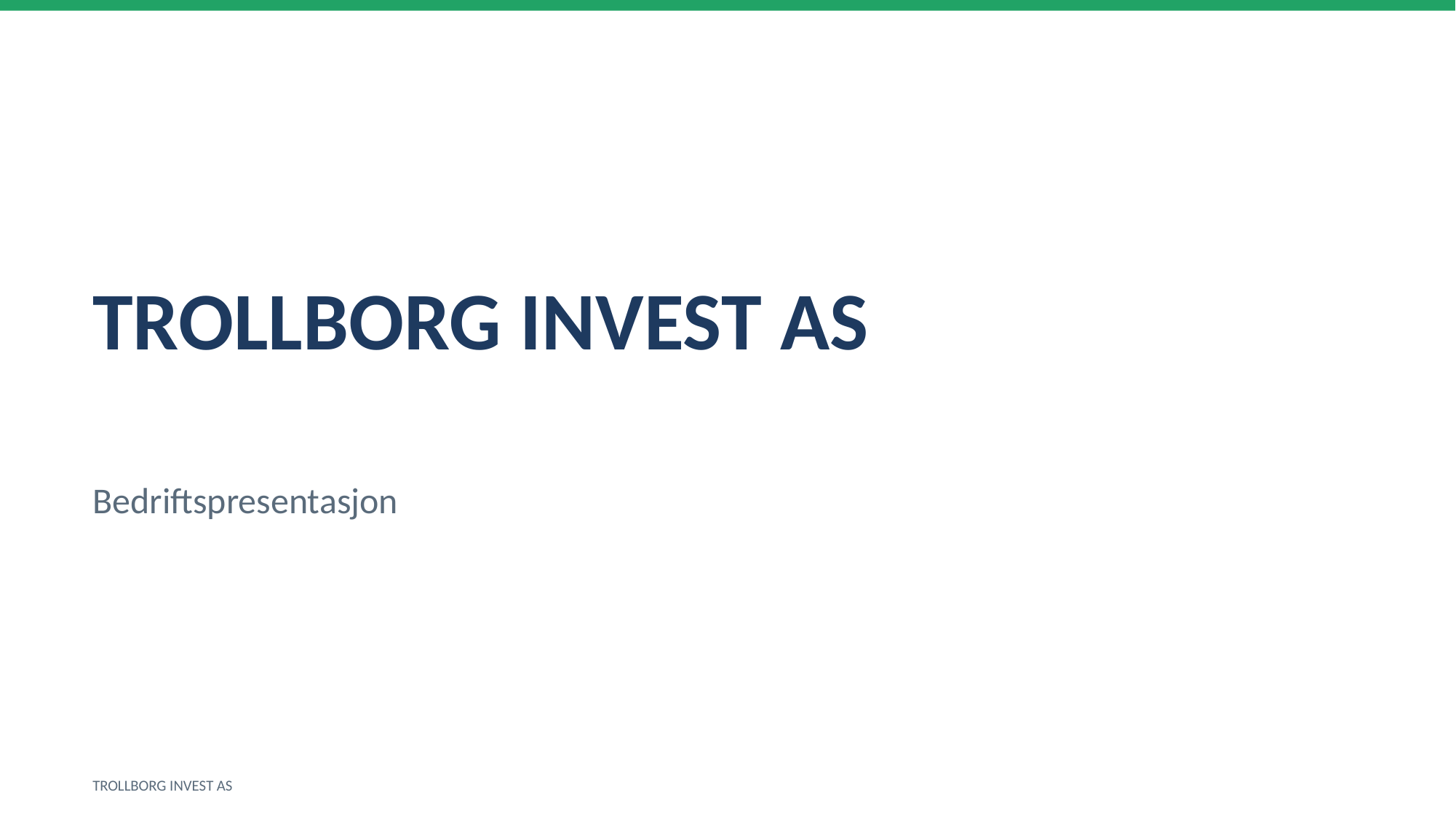

TROLLBORG INVEST AS
Bedriftspresentasjon
TROLLBORG INVEST AS